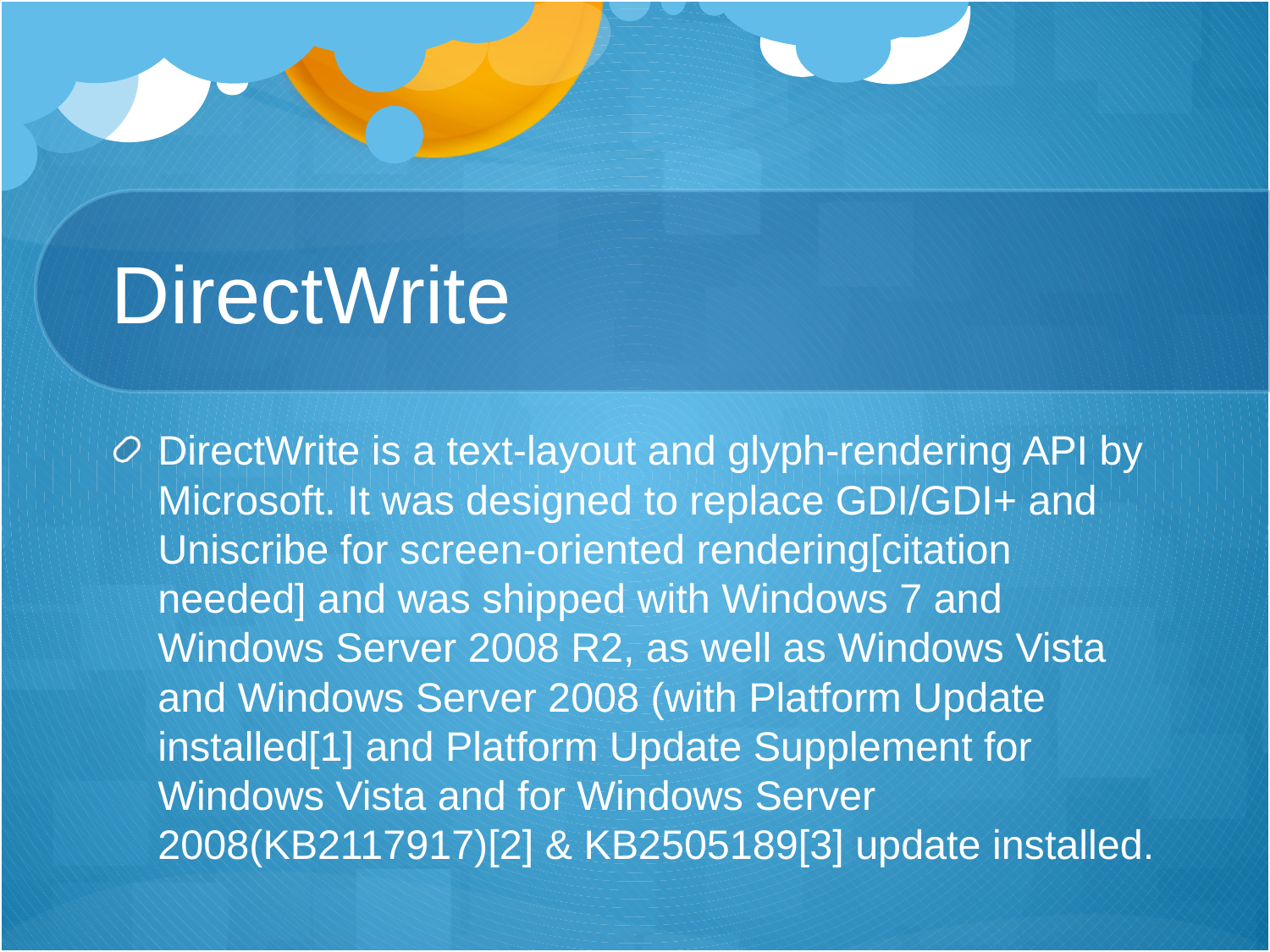

# DirectWrite
DirectWrite is a text-layout and glyph-rendering API by Microsoft. It was designed to replace GDI/GDI+ and Uniscribe for screen-oriented rendering[citation needed] and was shipped with Windows 7 and Windows Server 2008 R2, as well as Windows Vista and Windows Server 2008 (with Platform Update installed[1] and Platform Update Supplement for Windows Vista and for Windows Server 2008(KB2117917)[2] & KB2505189[3] update installed.